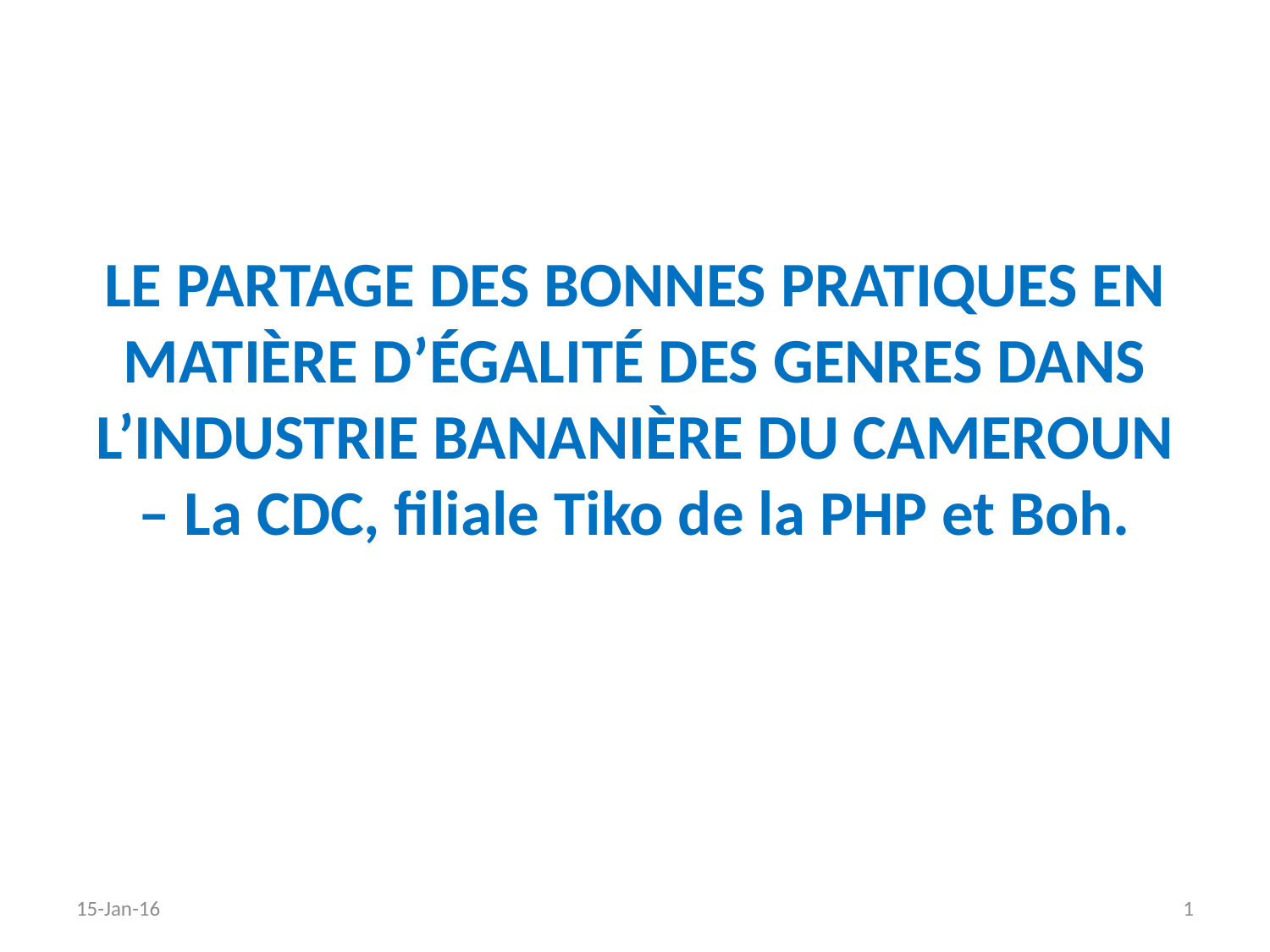

# LE PARTAGE DES BONNES PRATIQUES EN MATIÈRE D’ÉGALITÉ DES GENRES DANS L’INDUSTRIE BANANIÈRE DU CAMEROUN – La CDC, filiale Tiko de la PHP et Boh.
15-Jan-16
1